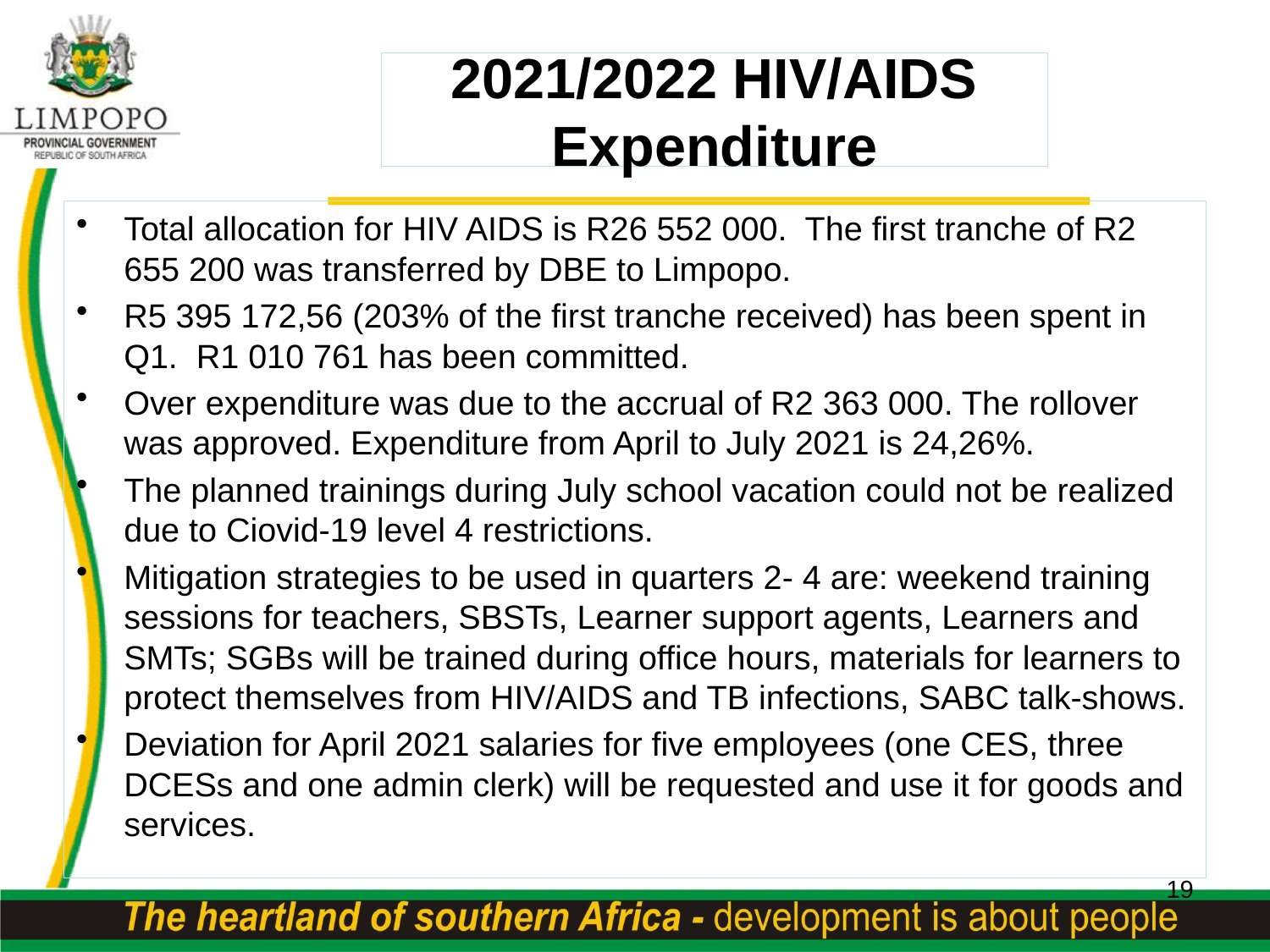

# 2021/2022 HIV/AIDS Expenditure
Total allocation for HIV AIDS is R26 552 000.  The first tranche of R2 655 200 was transferred by DBE to Limpopo.
R5 395 172,56 (203% of the first tranche received) has been spent in Q1.  R1 010 761 has been committed.
Over expenditure was due to the accrual of R2 363 000. The rollover was approved. Expenditure from April to July 2021 is 24,26%.
The planned trainings during July school vacation could not be realized due to Ciovid-19 level 4 restrictions.
Mitigation strategies to be used in quarters 2- 4 are: weekend training sessions for teachers, SBSTs, Learner support agents, Learners and SMTs; SGBs will be trained during office hours, materials for learners to protect themselves from HIV/AIDS and TB infections, SABC talk-shows.
Deviation for April 2021 salaries for five employees (one CES, three DCESs and one admin clerk) will be requested and use it for goods and services.
19